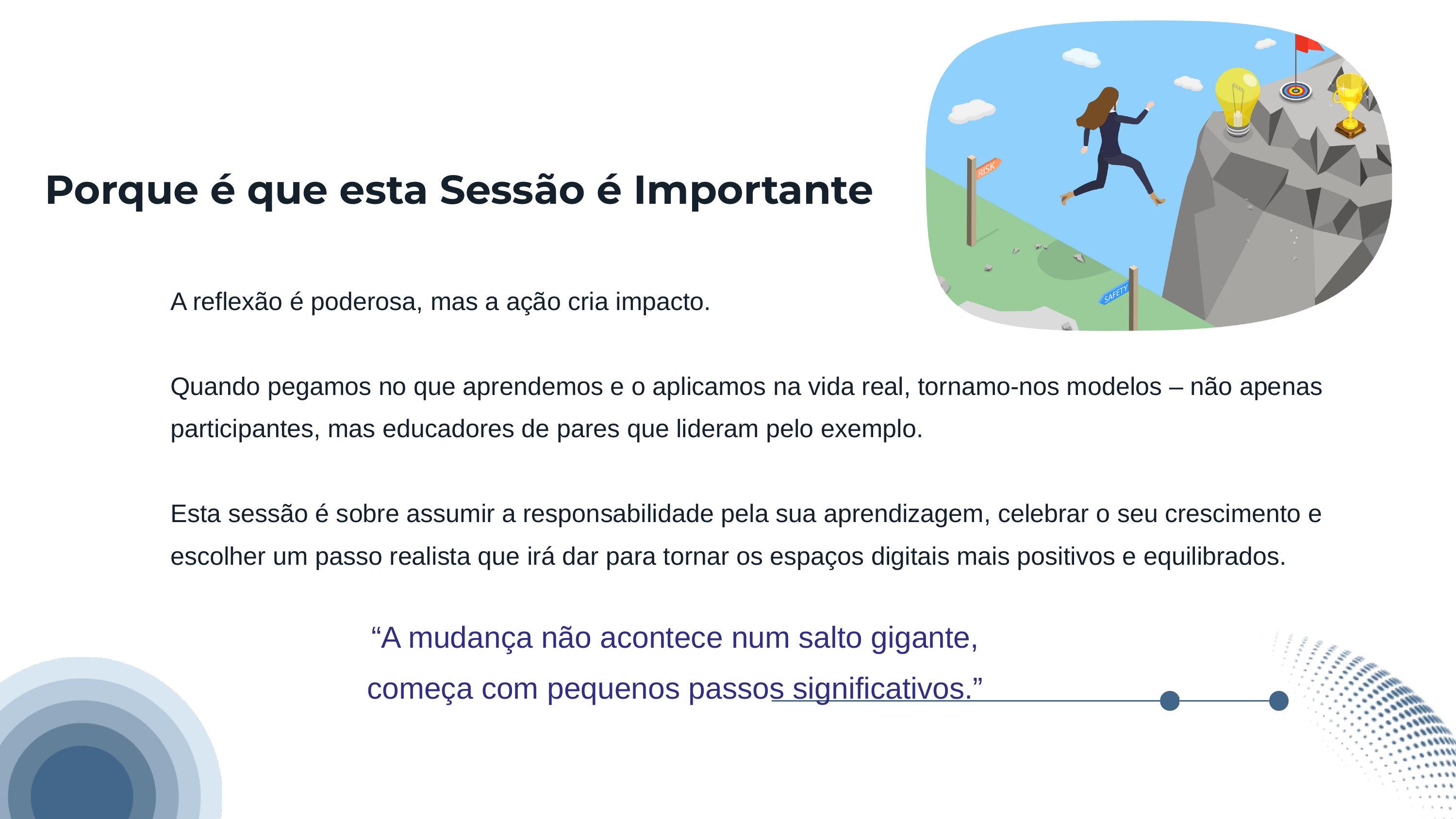

Porque é que esta Sessão é Importante
A reflexão é poderosa, mas a ação cria impacto.

Quando pegamos no que aprendemos e o aplicamos na vida real, tornamo-nos modelos – não apenas participantes, mas educadores de pares que lideram pelo exemplo.

Esta sessão é sobre assumir a responsabilidade pela sua aprendizagem, celebrar o seu crescimento e escolher um passo realista que irá dar para tornar os espaços digitais mais positivos e equilibrados.

“A mudança não acontece num salto gigante, começa com pequenos passos significativos.”